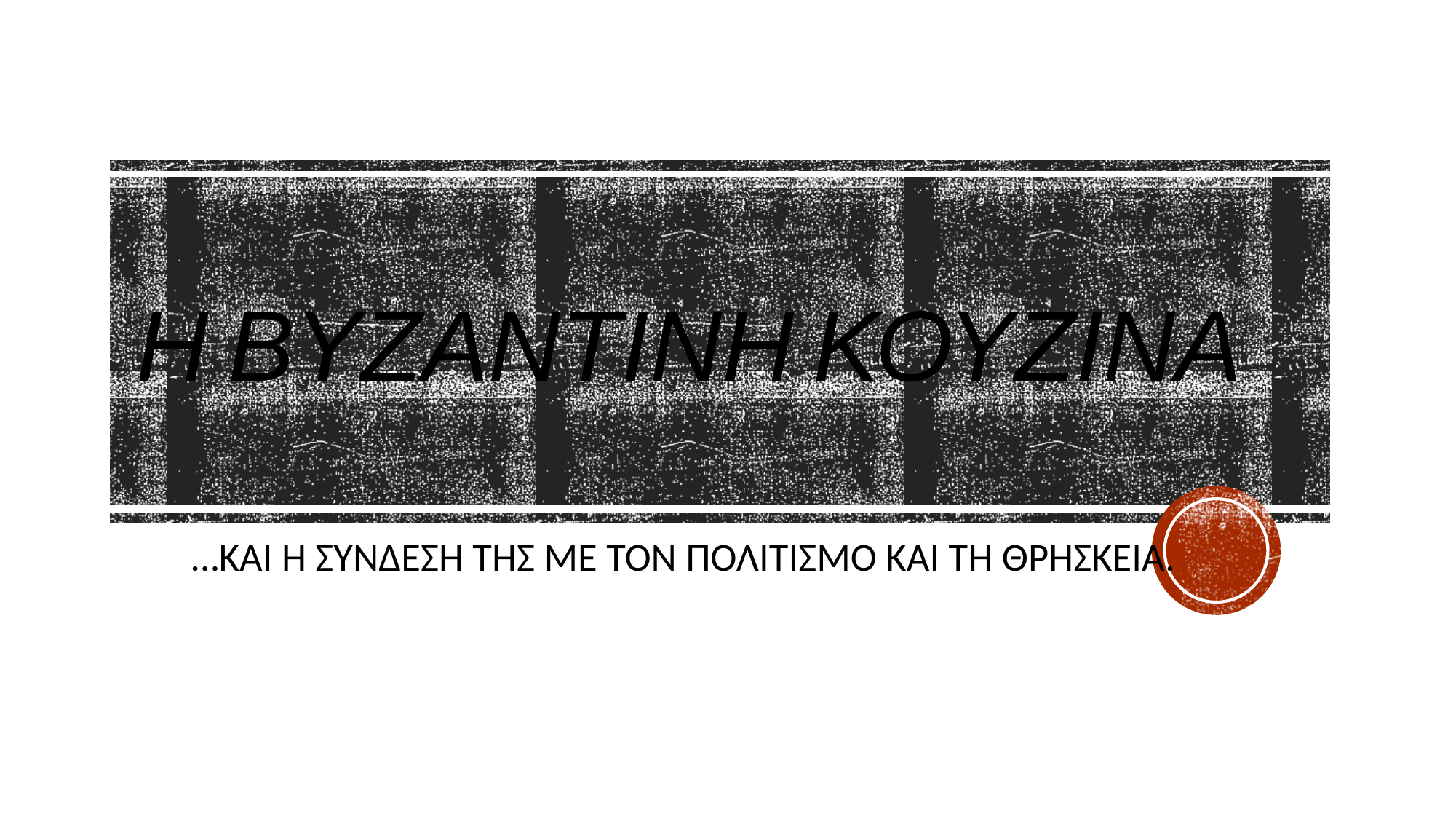

# Η ΒΥΖΑΝΤΙΝΗ ΚΟΥΖΙΝΑ
…ΚΑΙ Η ΣΥΝΔΕΣΗ ΤΗΣ ΜΕ ΤΟΝ ΠΟΛΙΤΙΣΜΟ ΚΑΙ ΤΗ ΘΡΗΣΚΕΙΑ.